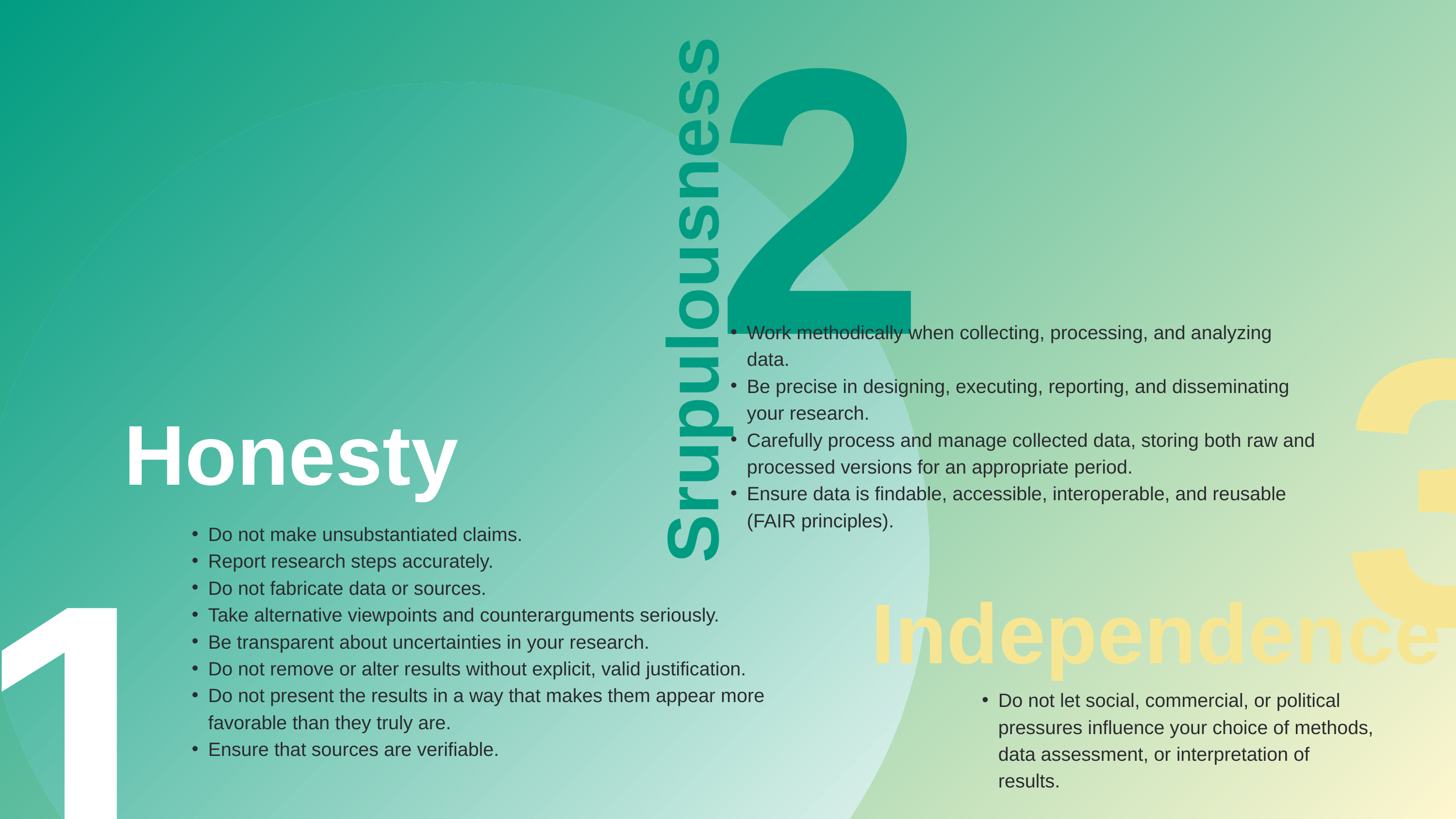

2
Srupulousness

3
Work methodically when collecting, processing, and analyzing data.
Be precise in designing, executing, reporting, and disseminating your research.
Carefully process and manage collected data, storing both raw and processed versions for an appropriate period.
Ensure data is findable, accessible, interoperable, and reusable (FAIR principles).

1
Honesty
Do not make unsubstantiated claims.
Report research steps accurately.
Do not fabricate data or sources.
Take alternative viewpoints and counterarguments seriously.
Be transparent about uncertainties in your research.
Do not remove or alter results without explicit, valid justification.
Do not present the results in a way that makes them appear more favorable than they truly are.
Ensure that sources are verifiable.
Independence
Do not let social, commercial, or political pressures influence your choice of methods, data assessment, or interpretation of results.